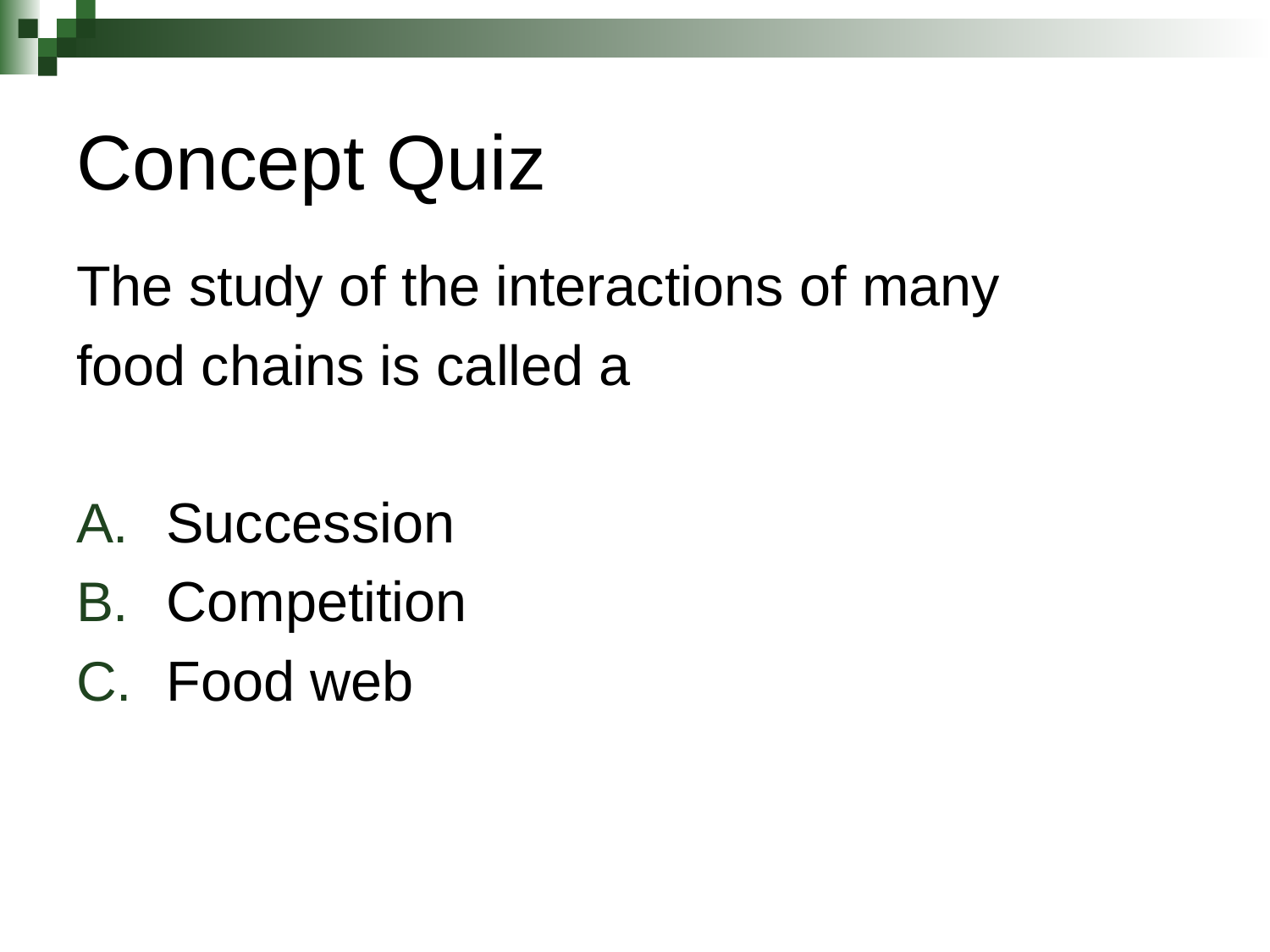

# Concept Quiz
The study of the interactions of many
food chains is called a

Succession
Competition
Food web